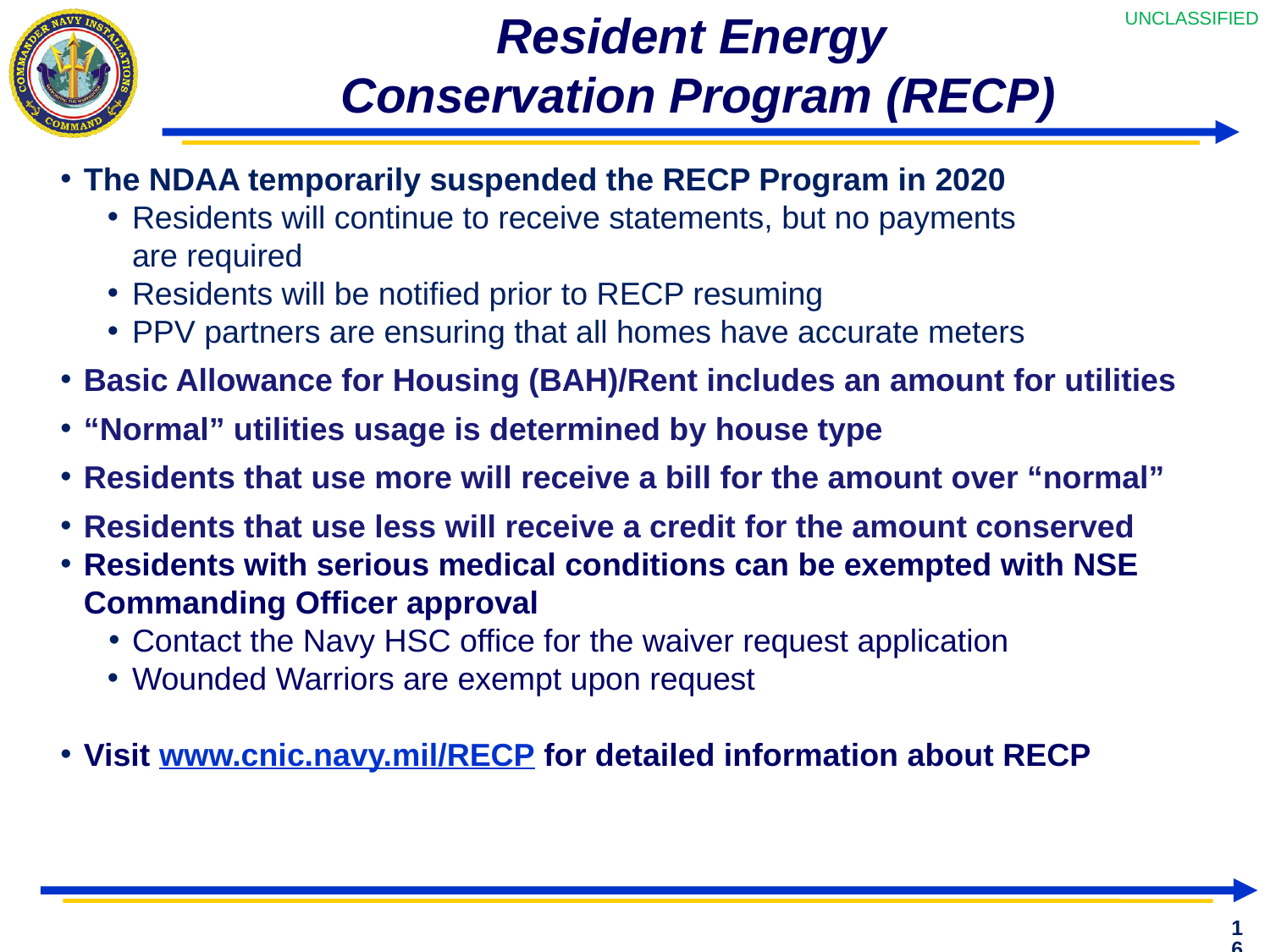

# Resident Energy Conservation Program (RECP)
The NDAA temporarily suspended the RECP Program in 2020
Residents will continue to receive statements, but no payments are required
Residents will be notified prior to RECP resuming
PPV partners are ensuring that all homes have accurate meters
Basic Allowance for Housing (BAH)/Rent includes an amount for utilities
“Normal” utilities usage is determined by house type
Residents that use more will receive a bill for the amount over “normal”
Residents that use less will receive a credit for the amount conserved
Residents with serious medical conditions can be exempted with NSE  Commanding Officer approval
Contact the Navy HSC office for the waiver request application
Wounded Warriors are exempt upon request

Visit www.cnic.navy.mil/RECP for detailed information about RECP

16